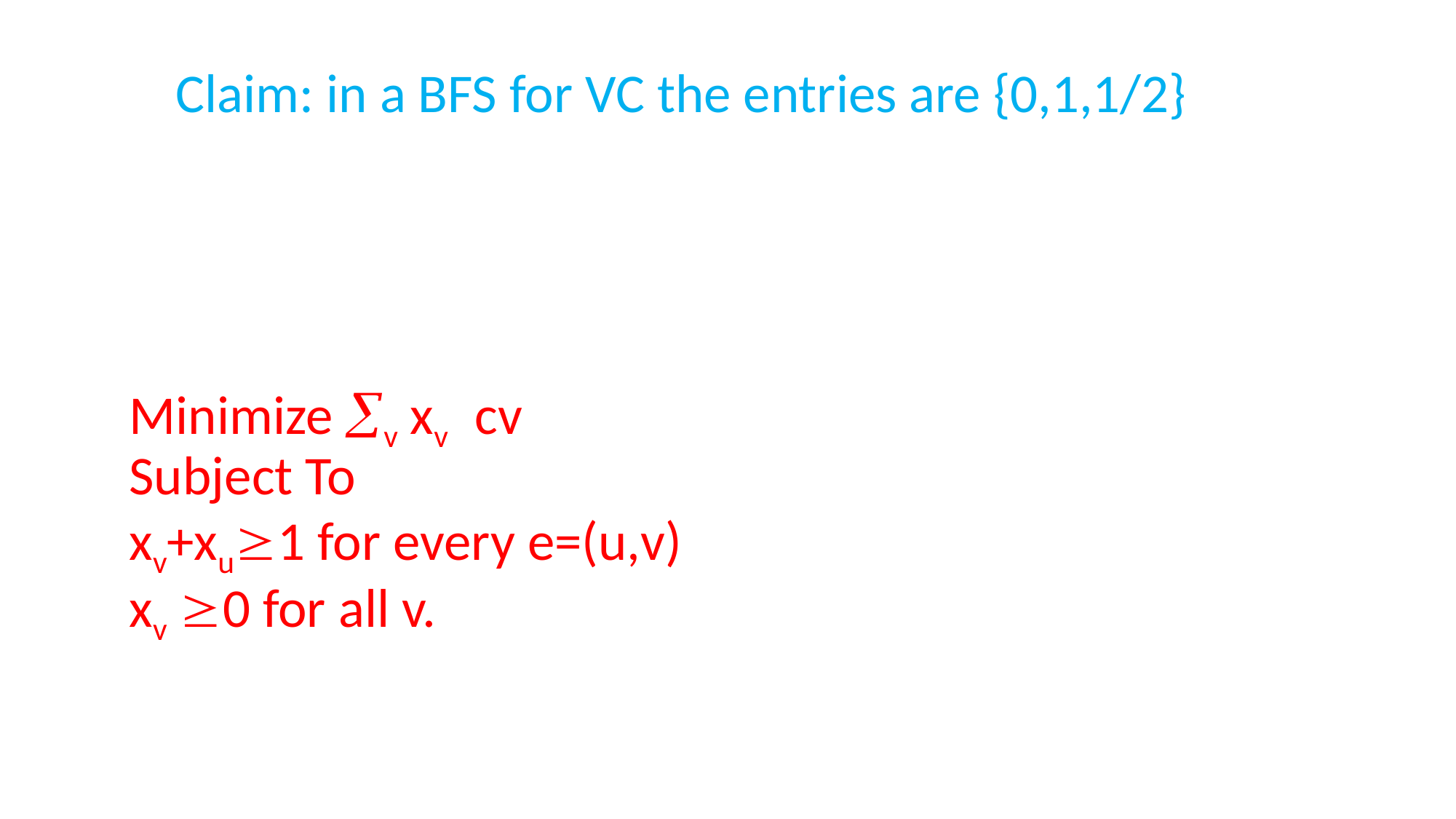

Claim: in a BFS for VC the entries are {0,1,1/2}
# Minimize ∑v xv   cv Subject To xv+xu≥1 for every e=(u,v) xv ≥0 for all v.